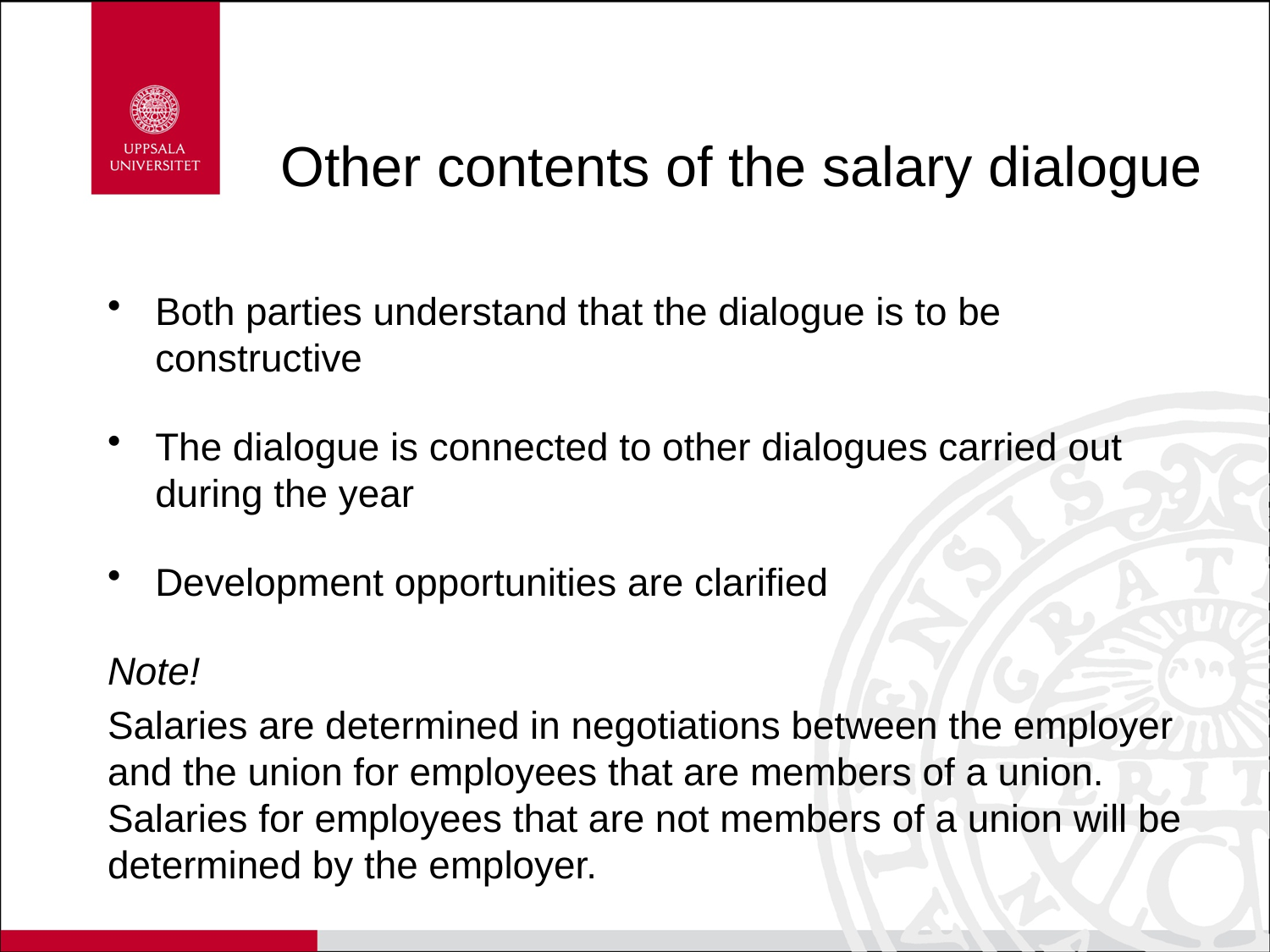

# Other contents of the salary dialogue

Both parties understand that the dialogue is to be constructive

The dialogue is connected to other dialogues carried out during the year

Development opportunities are clarified

Note!
Salaries are determined in negotiations between the employer and the union for employees that are members of a union. Salaries for employees that are not members of a union will be determined by the employer.